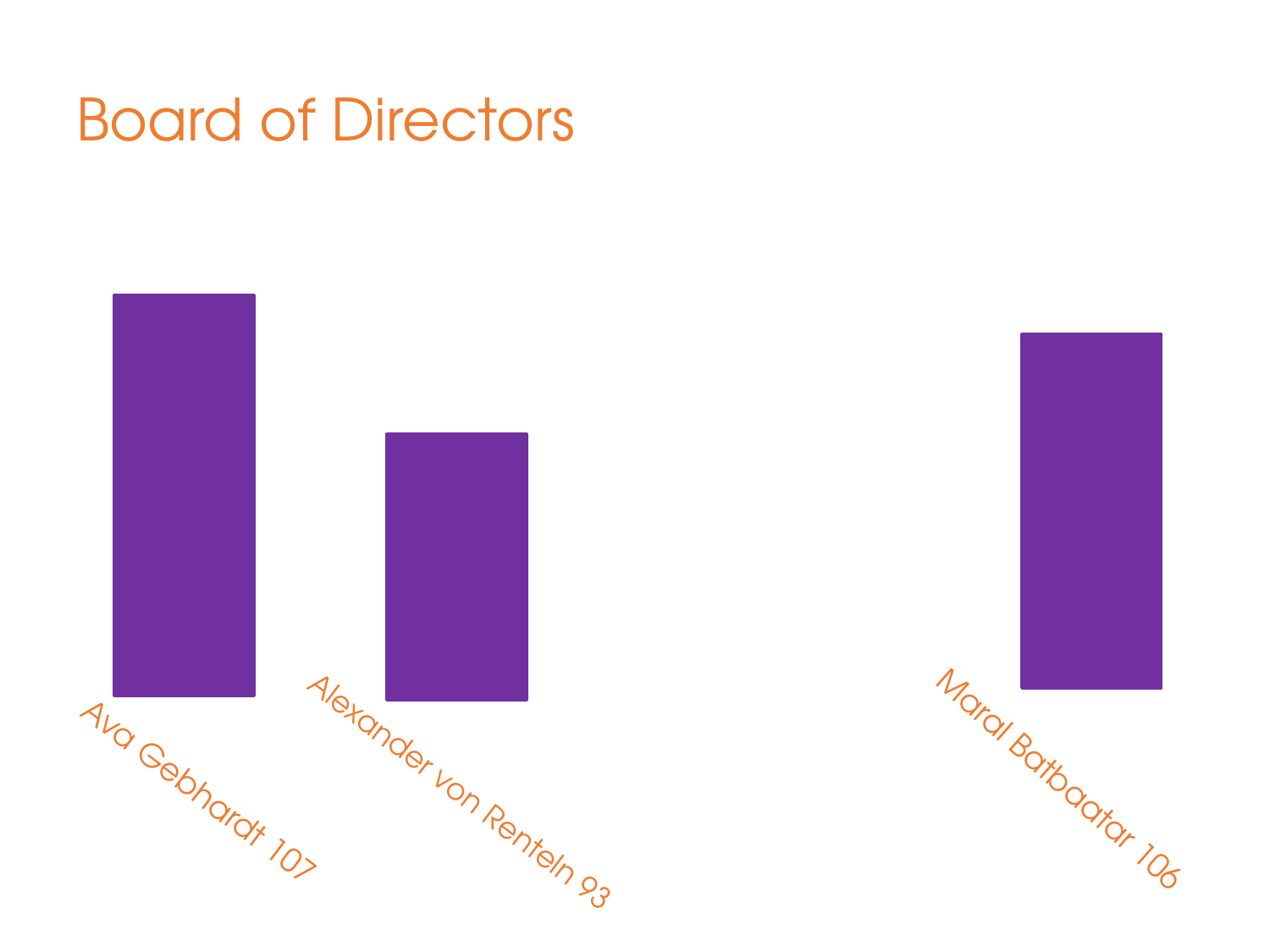

# Board of Directors

Maral Batbaatar 106
Ava Gebhardt 107
Alexander von Renteln 93